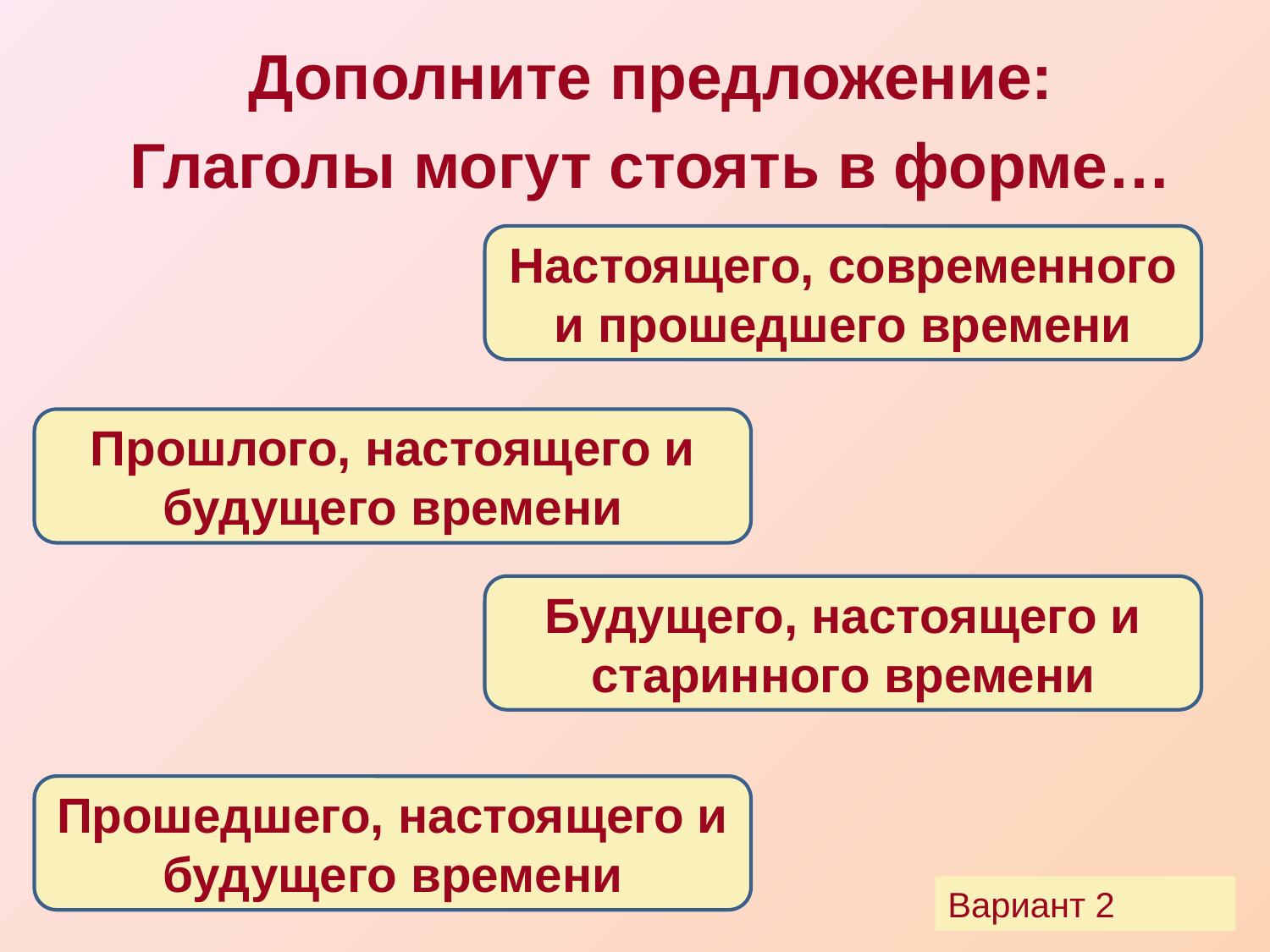

Дополните предложение:
Глаголы могут стоять в форме…
Настоящего, современного и прошедшего времени
Прошлого, настоящего и будущего времени
Будущего, настоящего и старинного времени
Прошедшего, настоящего и будущего времени
Вариант 2